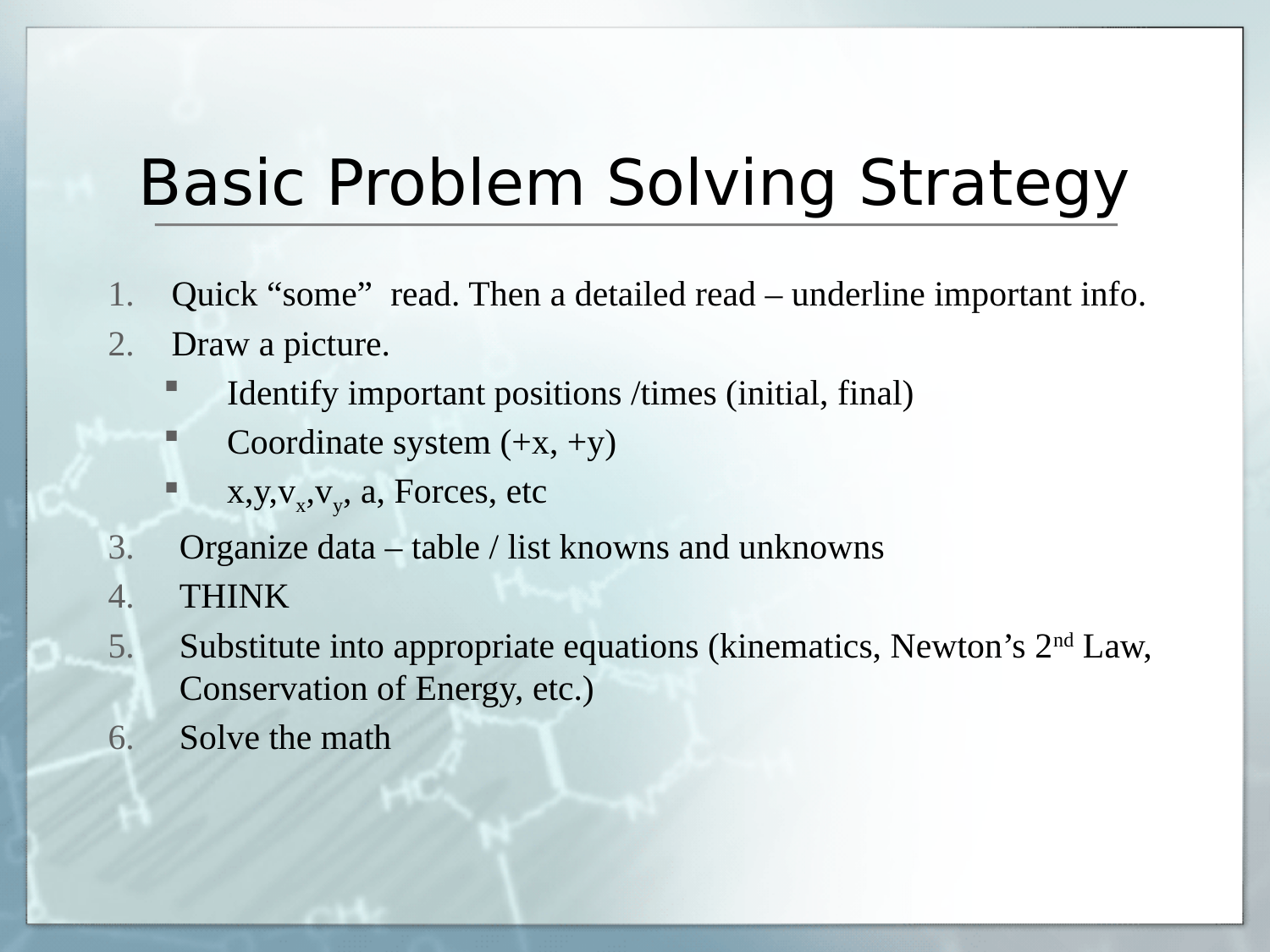

# Basic Problem Solving Strategy
Quick “some”  read. Then a detailed read – underline important info.
Draw a picture.
Identify important positions /times (initial, final)
Coordinate system (+x, +y)
x,y,vx,vy, a, Forces, etc
Organize data – table / list knowns and unknowns
THINK
Substitute into appropriate equations (kinematics, Newton’s 2nd Law, Conservation of Energy, etc.)
Solve the math